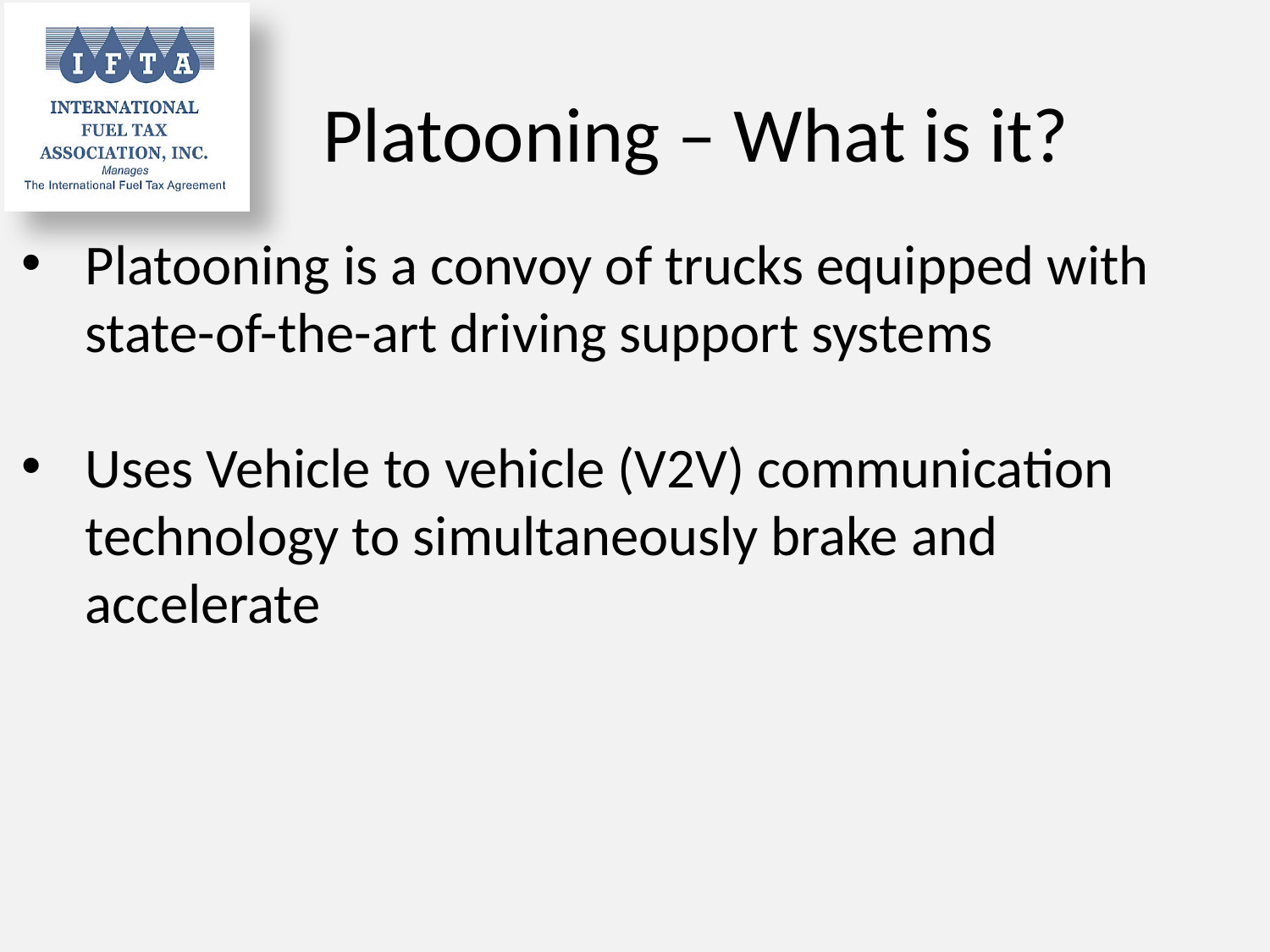

# Platooning – What is it?
Platooning is a convoy of trucks equipped with state-of-the-art driving support systems

Uses Vehicle to vehicle (V2V) communication technology to simultaneously brake and accelerate